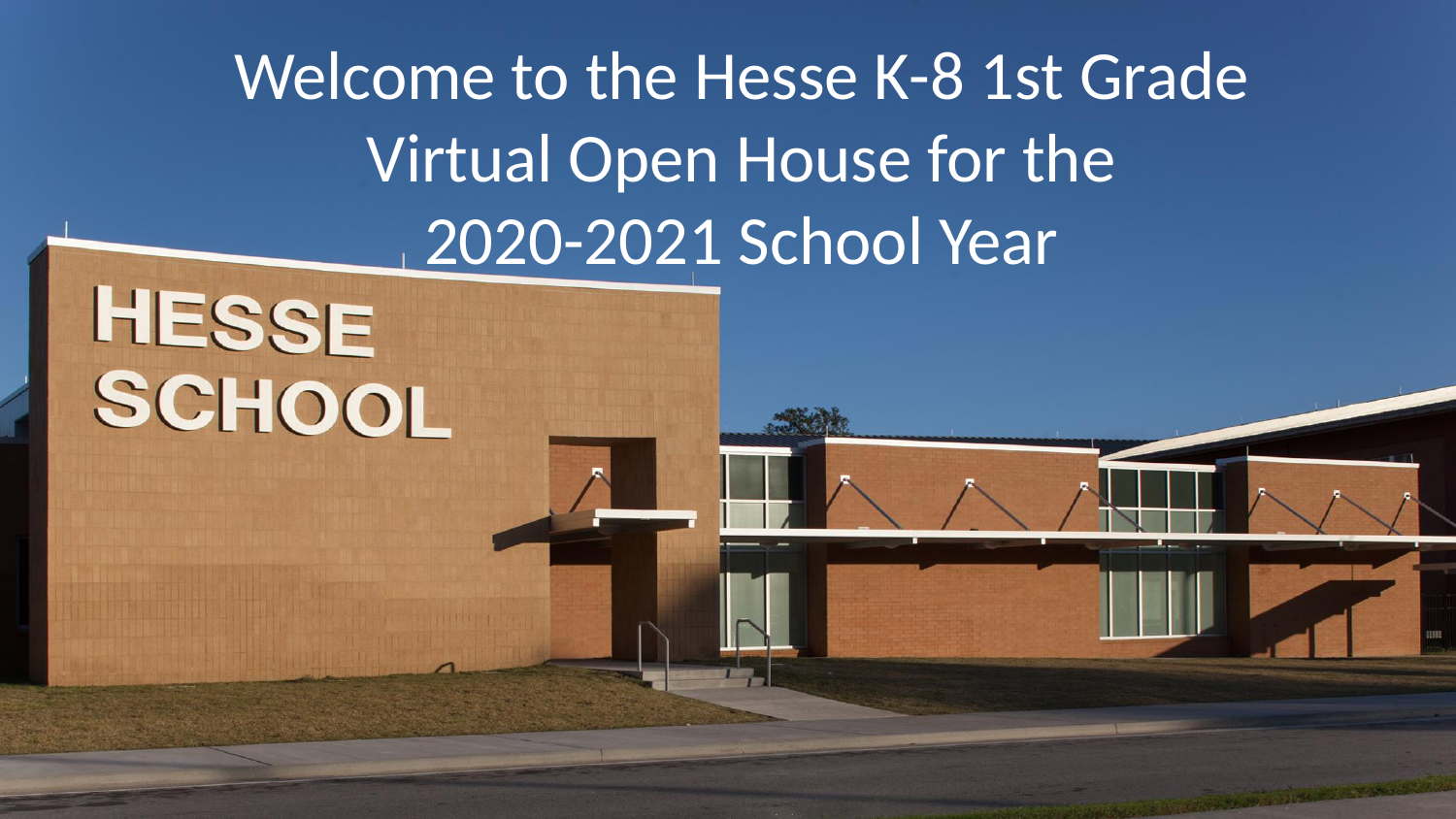

Welcome to the Hesse K-8 1st Grade
 Virtual Open House for the
2020-2021 School Year